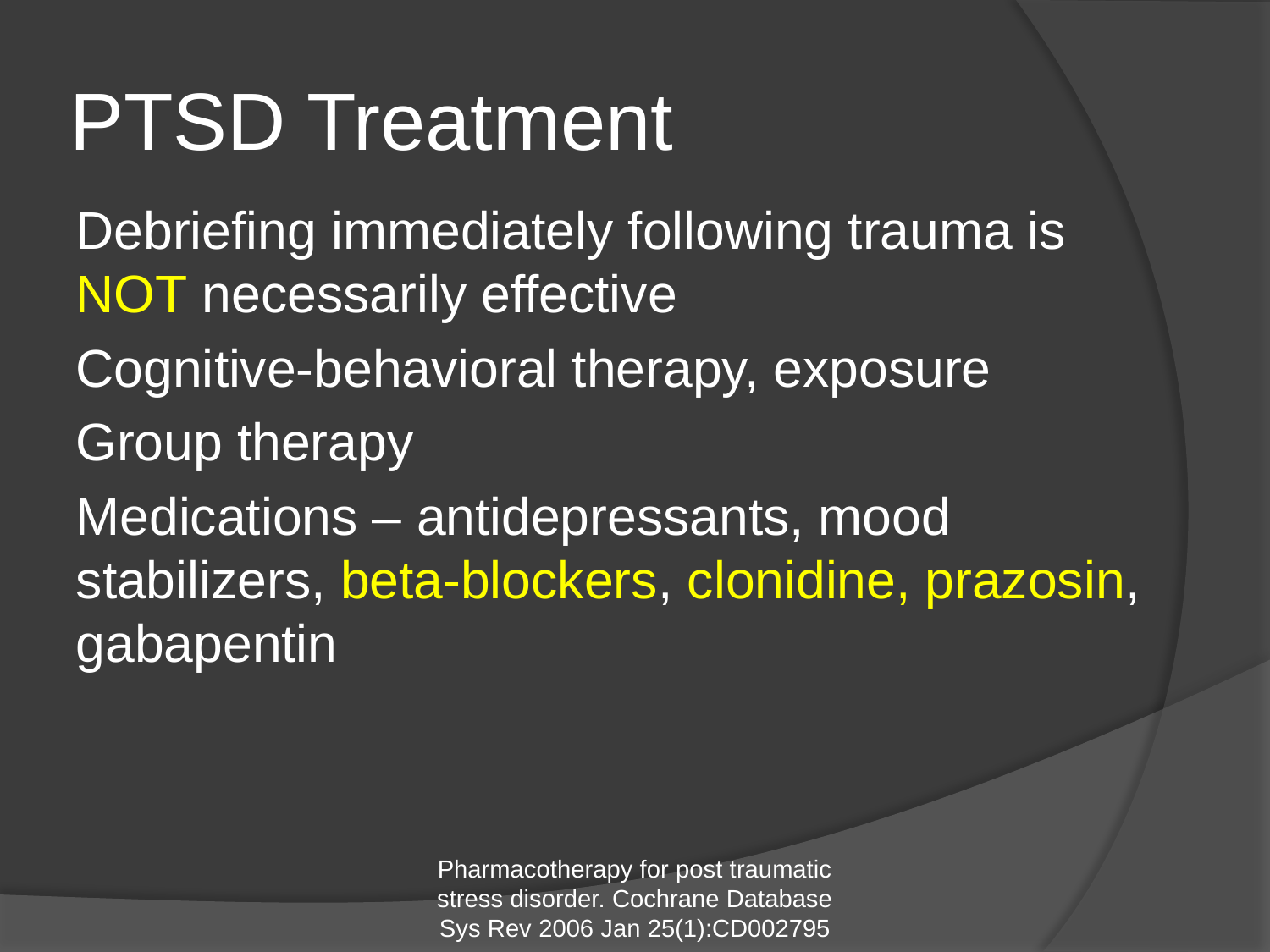

# PTSD Treatment
Debriefing immediately following trauma is NOT necessarily effective
Cognitive-behavioral therapy, exposure
Group therapy
Medications – antidepressants, mood stabilizers, beta-blockers, clonidine, prazosin, gabapentin
Pharmacotherapy for post traumatic stress disorder. Cochrane Database Sys Rev 2006 Jan 25(1):CD002795